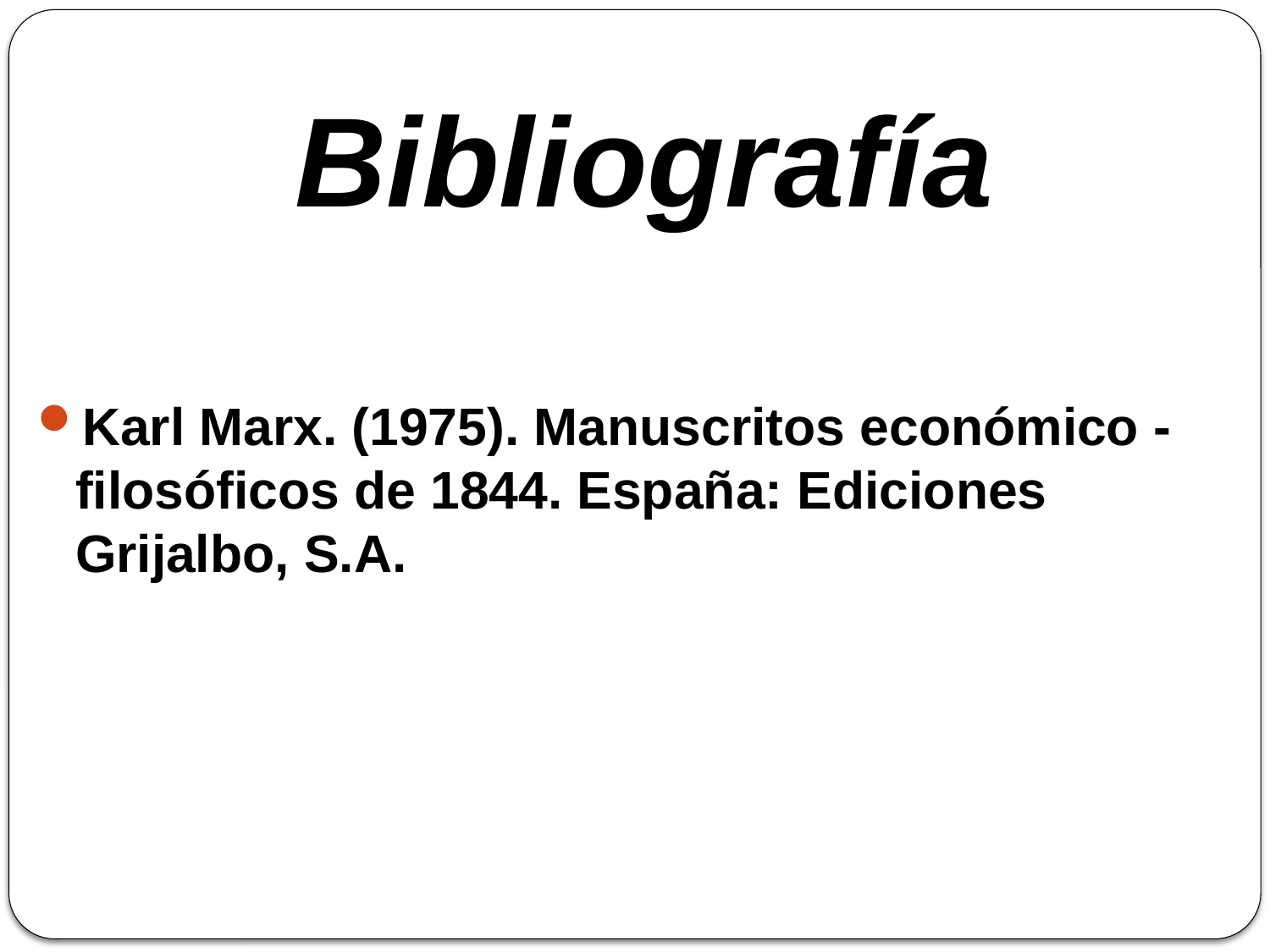

# Bibliografía
Karl Marx. (1975). Manuscritos económico - filosóficos de 1844. España: Ediciones Grijalbo, S.A.